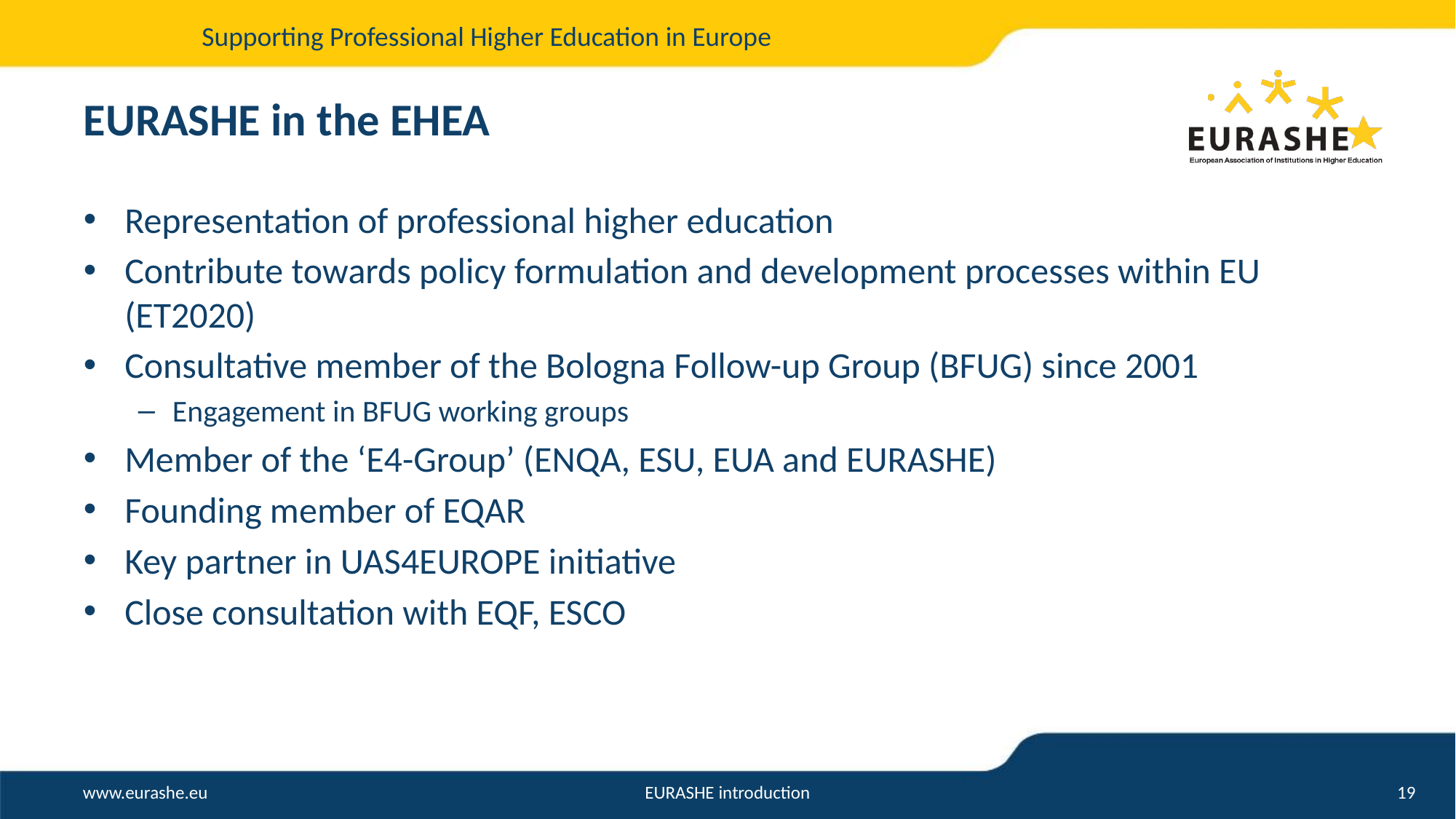

# EURASHE in the EHEA
Representation of professional higher education
Contribute towards policy formulation and development processes within EU (ET2020)
Consultative member of the Bologna Follow-up Group (BFUG) since 2001
Engagement in BFUG working groups
Member of the ‘E4-Group’ (ENQA, ESU, EUA and EURASHE)
Founding member of EQAR
Key partner in UAS4EUROPE initiative
Close consultation with EQF, ESCO
EURASHE introduction
19